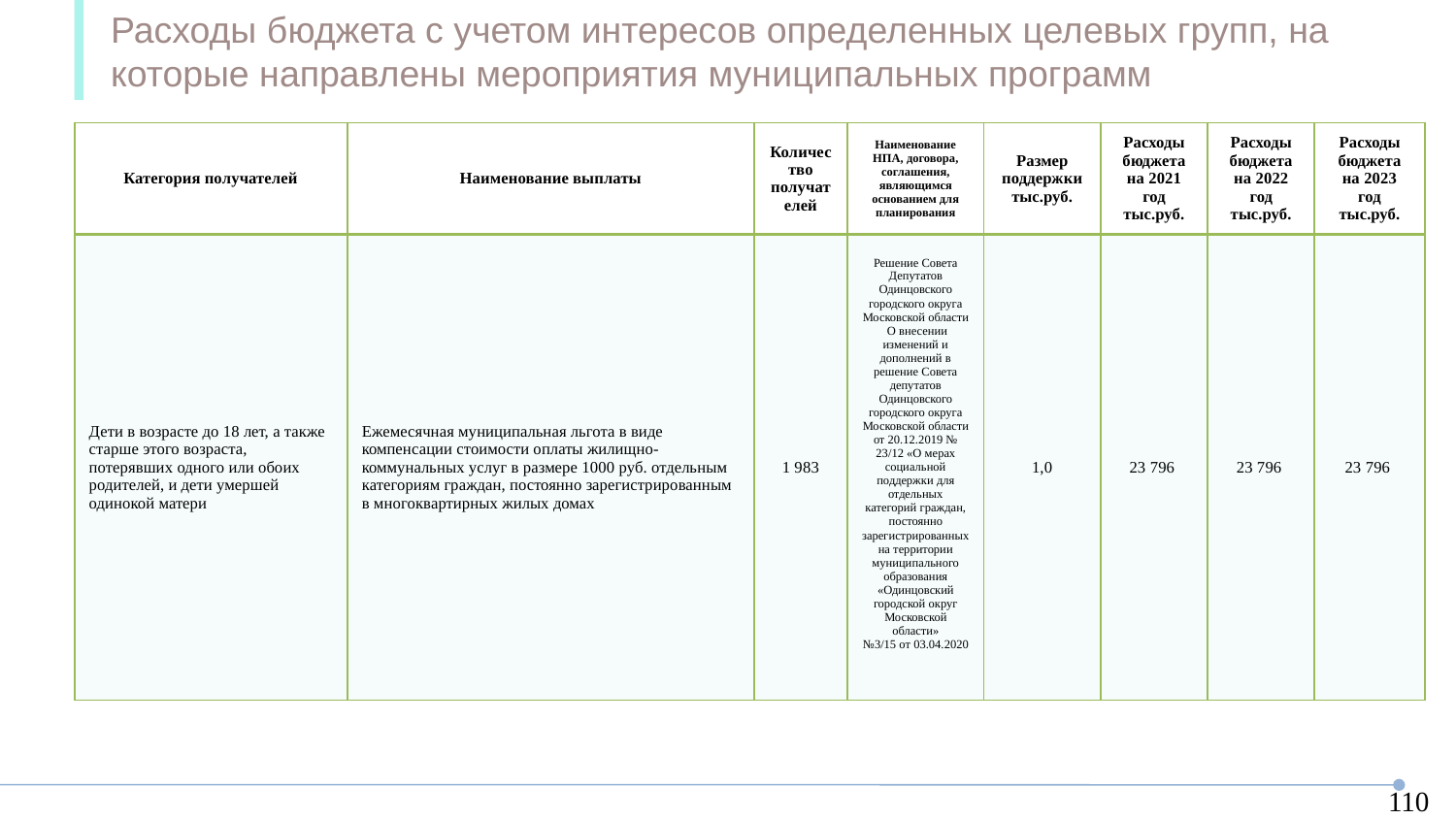

Расходы бюджета с учетом интересов определенных целевых групп, на которые направлены мероприятия муниципальных программ

| Категория получателей | Наименование выплаты | Количество получателей | Наименование НПА, договора, соглашения, являющимся основанием для планирования | Размер поддержки тыс.руб. | Расходы бюджета на 2021 год тыс.руб. | Расходы бюджета на 2022 год тыс.руб. | Расходы бюджета на 2023 год тыс.руб. |
| --- | --- | --- | --- | --- | --- | --- | --- |
| Дети в возрасте до 18 лет, а также старше этого возраста, потерявших одного или обоих родителей, и дети умершей одинокой матери | Ежемесячная муниципальная льгота в виде компенсации стоимости оплаты жилищно-коммунальных услуг в размере 1000 руб. отдельным категориям граждан, постоянно зарегистрированным в многоквартирных жилых домах | 1 983 | Решение Совета Депутатов Одинцовского городского округа Московской области О внесении изменений и дополнений в решение Совета депутатов Одинцовского городского округа Московской области от 20.12.2019 № 23/12 «О мерах социальной поддержки для отдельных категорий граждан, постоянно зарегистрированных на территории муниципального образования «Одинцовский городской округ Московской области» №3/15 от 03.04.2020 | 1,0 | 23 796 | 23 796 | 23 796 |
110